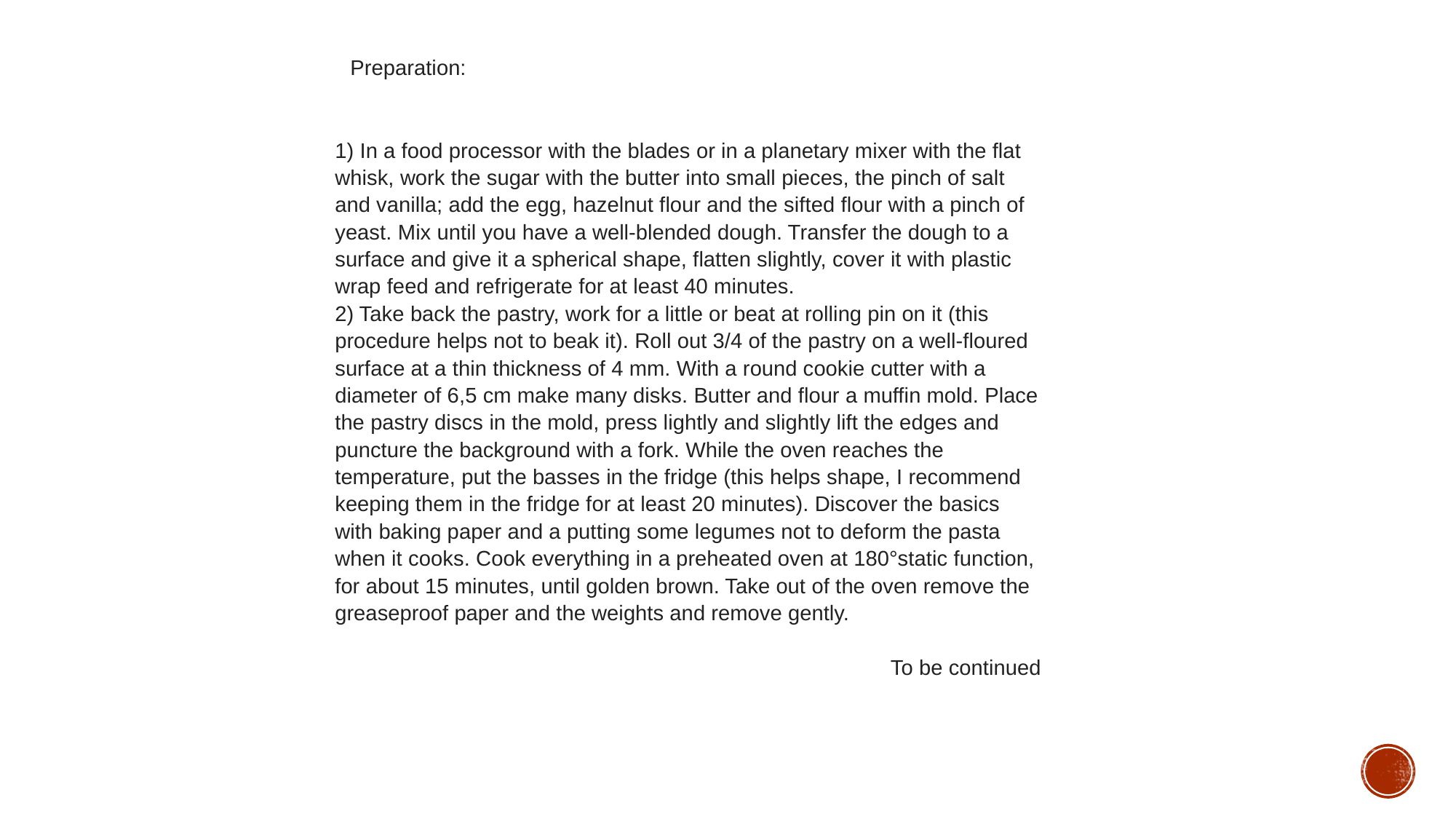

Preparation:

1) In a food processor with the blades or in a planetary mixer with the flat whisk, work the sugar with the butter into small pieces, the pinch of salt and vanilla; add the egg, hazelnut flour and the sifted flour with a pinch of yeast. Mix until you have a well-blended dough. Transfer the dough to a surface and give it a spherical shape, flatten slightly, cover it with plastic wrap feed and refrigerate for at least 40 minutes.
2) Take back the pastry, work for a little or beat at rolling pin on it (this procedure helps not to beak it). Roll out 3/4 of the pastry on a well-floured surface at a thin thickness of 4 mm. With a round cookie cutter with a diameter of 6,5 cm make many disks. Butter and flour a muffin mold. Place the pastry discs in the mold, press lightly and slightly lift the edges and puncture the background with a fork. While the oven reaches the temperature, put the basses in the fridge (this helps shape, I recommend keeping them in the fridge for at least 20 minutes). Discover the basics with baking paper and a putting some legumes not to deform the pasta when it cooks. Cook everything in a preheated oven at 180°static function, for about 15 minutes, until golden brown. Take out of the oven remove the greaseproof paper and the weights and remove gently.

To be continued